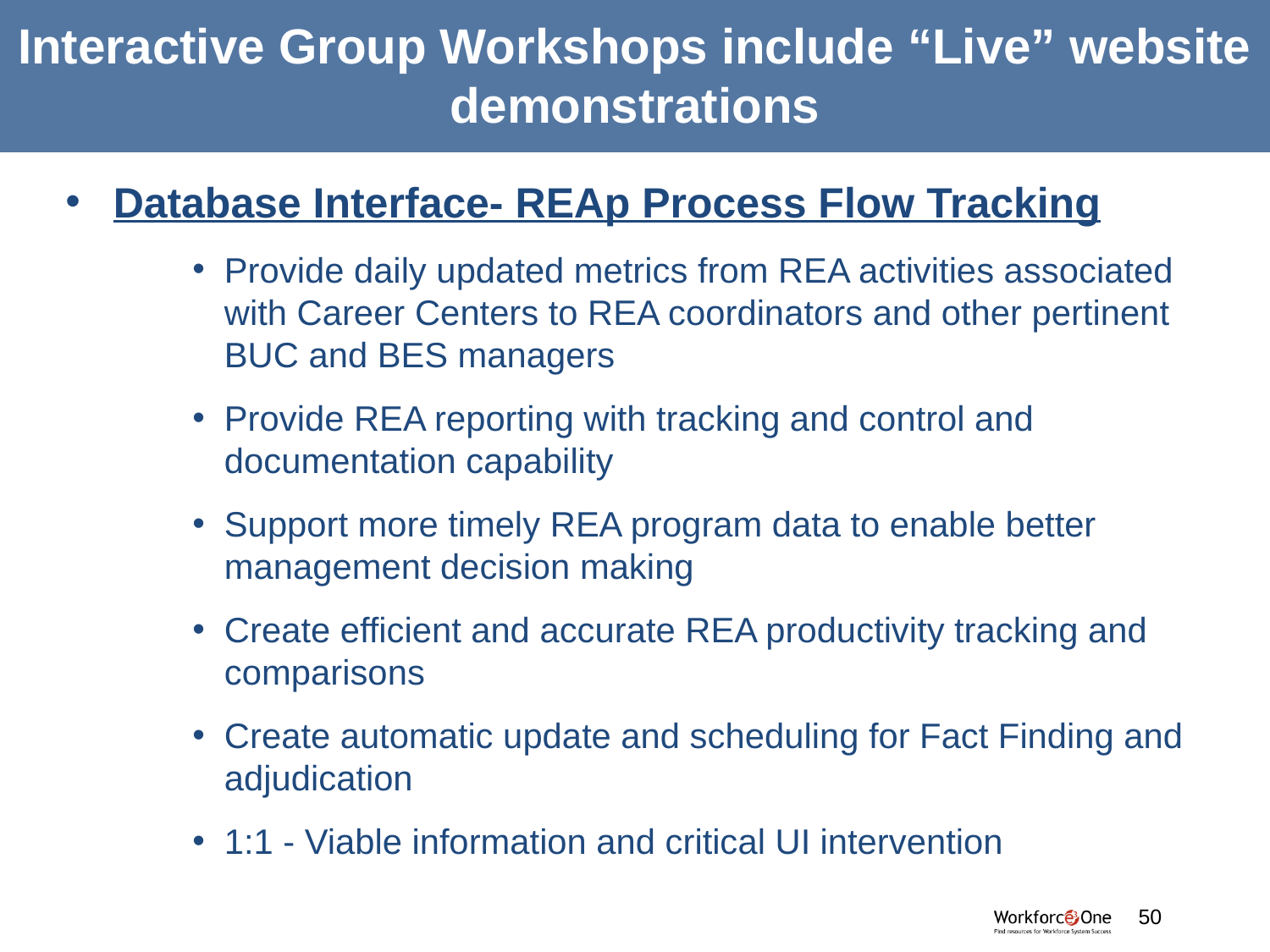

# Interactive Group Workshops include “Live” website demonstrations
Database Interface- REAp Process Flow Tracking
Provide daily updated metrics from REA activities associated with Career Centers to REA coordinators and other pertinent BUC and BES managers
Provide REA reporting with tracking and control and documentation capability
Support more timely REA program data to enable better management decision making
Create efficient and accurate REA productivity tracking and comparisons
Create automatic update and scheduling for Fact Finding and adjudication
1:1 - Viable information and critical UI intervention

#
50